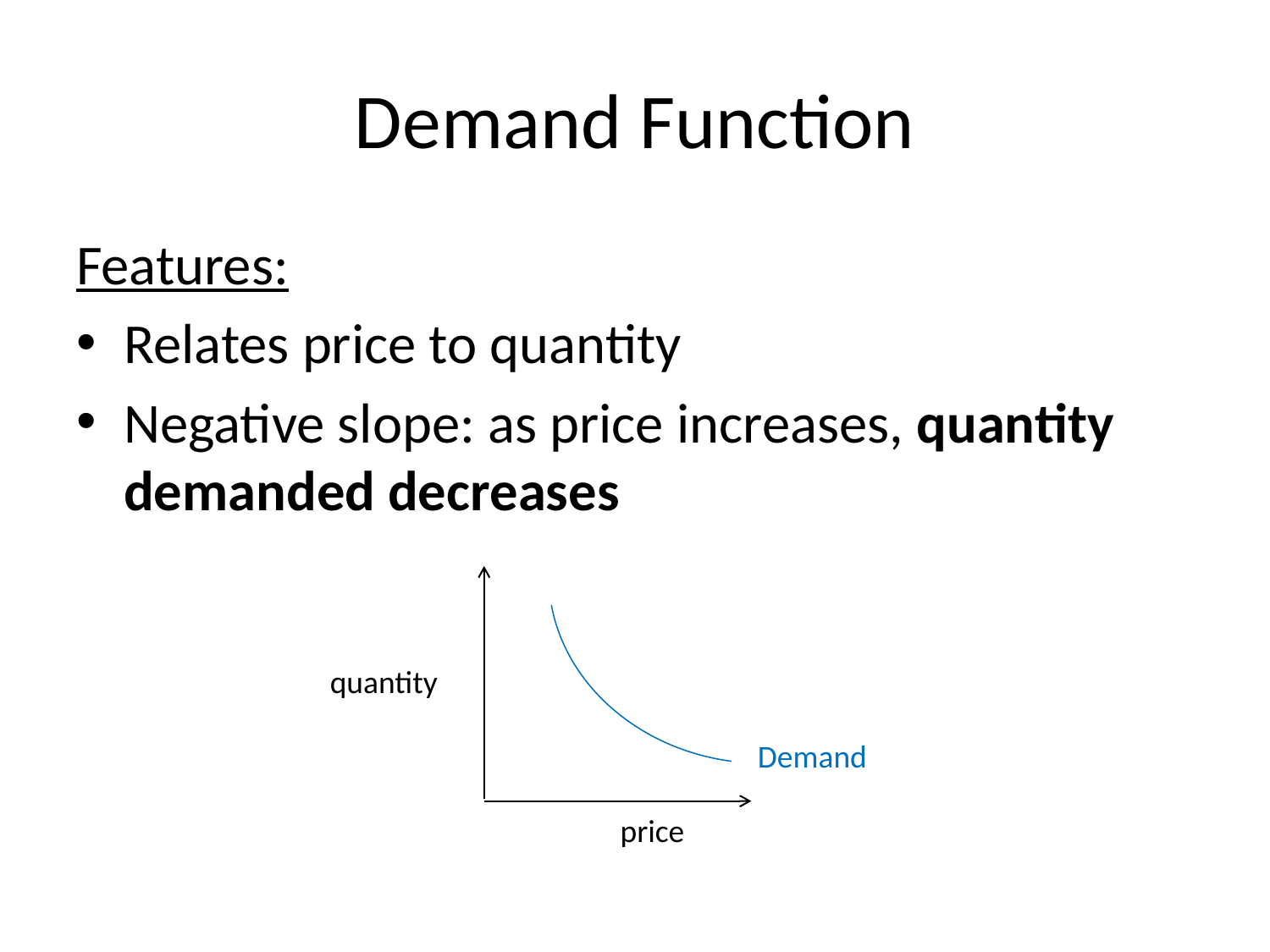

# Demand Function
Features:
Relates price to quantity
Negative slope: as price increases, quantity demanded decreases

quantity
Demand
price